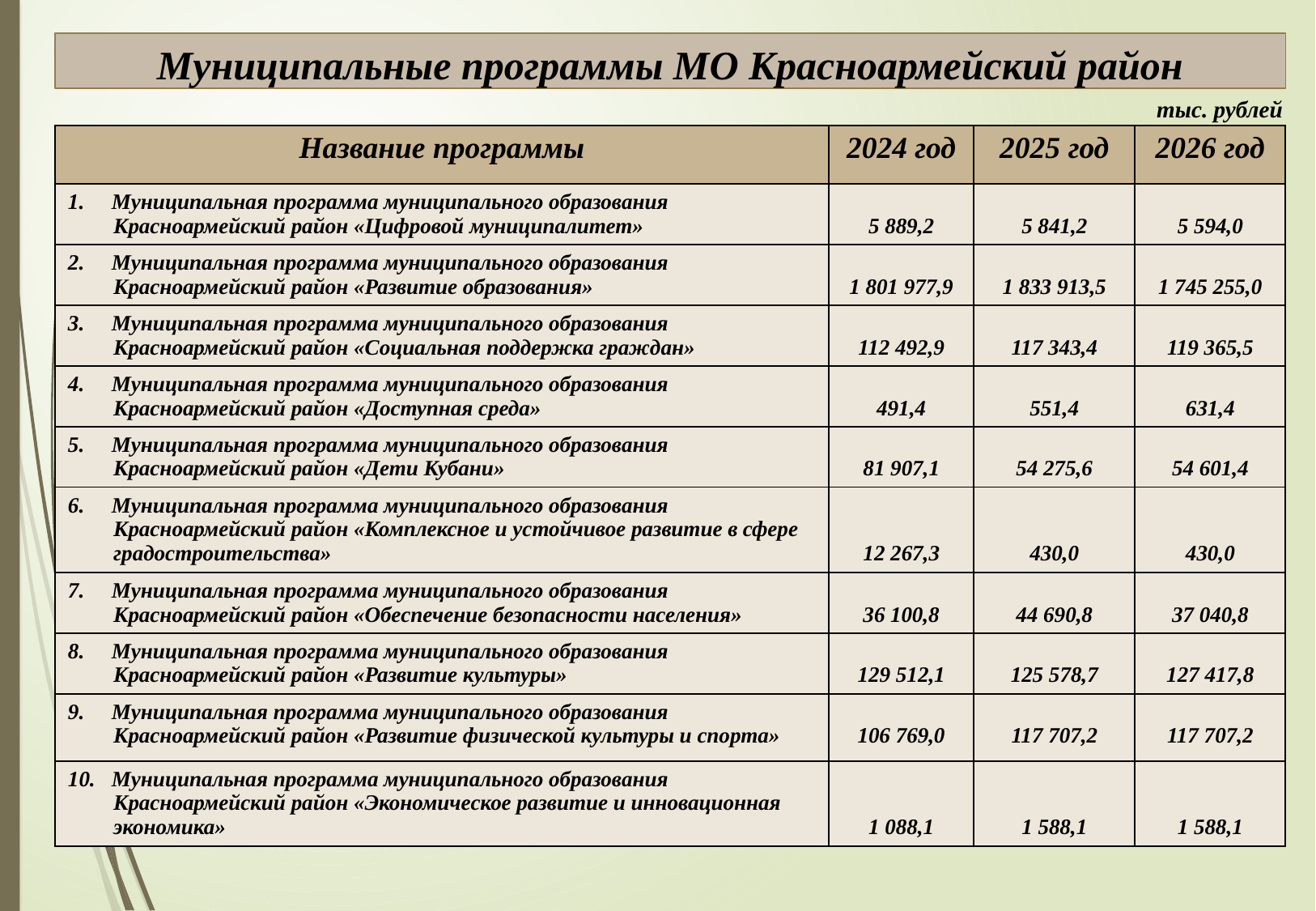

# Муниципальные программы МО Красноармейский район
тыс. рублей
| Название программы | 2024 год | 2025 год | 2026 год |
| --- | --- | --- | --- |
| 1. Муниципальная программа муниципального образования Красноармейский район «Цифровой муниципалитет» | 5 889,2 | 5 841,2 | 5 594,0 |
| 2. Муниципальная программа муниципального образования Красноармейский район «Развитие образования» | 1 801 977,9 | 1 833 913,5 | 1 745 255,0 |
| 3. Муниципальная программа муниципального образования Красноармейский район «Социальная поддержка граждан» | 112 492,9 | 117 343,4 | 119 365,5 |
| 4. Муниципальная программа муниципального образования Красноармейский район «Доступная среда» | 491,4 | 551,4 | 631,4 |
| 5. Муниципальная программа муниципального образования Красноармейский район «Дети Кубани» | 81 907,1 | 54 275,6 | 54 601,4 |
| 6. Муниципальная программа муниципального образования Красноармейский район «Комплексное и устойчивое развитие в сфере градостроительства» | 12 267,3 | 430,0 | 430,0 |
| 7. Муниципальная программа муниципального образования Красноармейский район «Обеспечение безопасности населения» | 36 100,8 | 44 690,8 | 37 040,8 |
| 8. Муниципальная программа муниципального образования Красноармейский район «Развитие культуры» | 129 512,1 | 125 578,7 | 127 417,8 |
| 9. Муниципальная программа муниципального образования Красноармейский район «Развитие физической культуры и спорта» | 106 769,0 | 117 707,2 | 117 707,2 |
| 10. Муниципальная программа муниципального образования Красноармейский район «Экономическое развитие и инновационная экономика» | 1 088,1 | 1 588,1 | 1 588,1 |